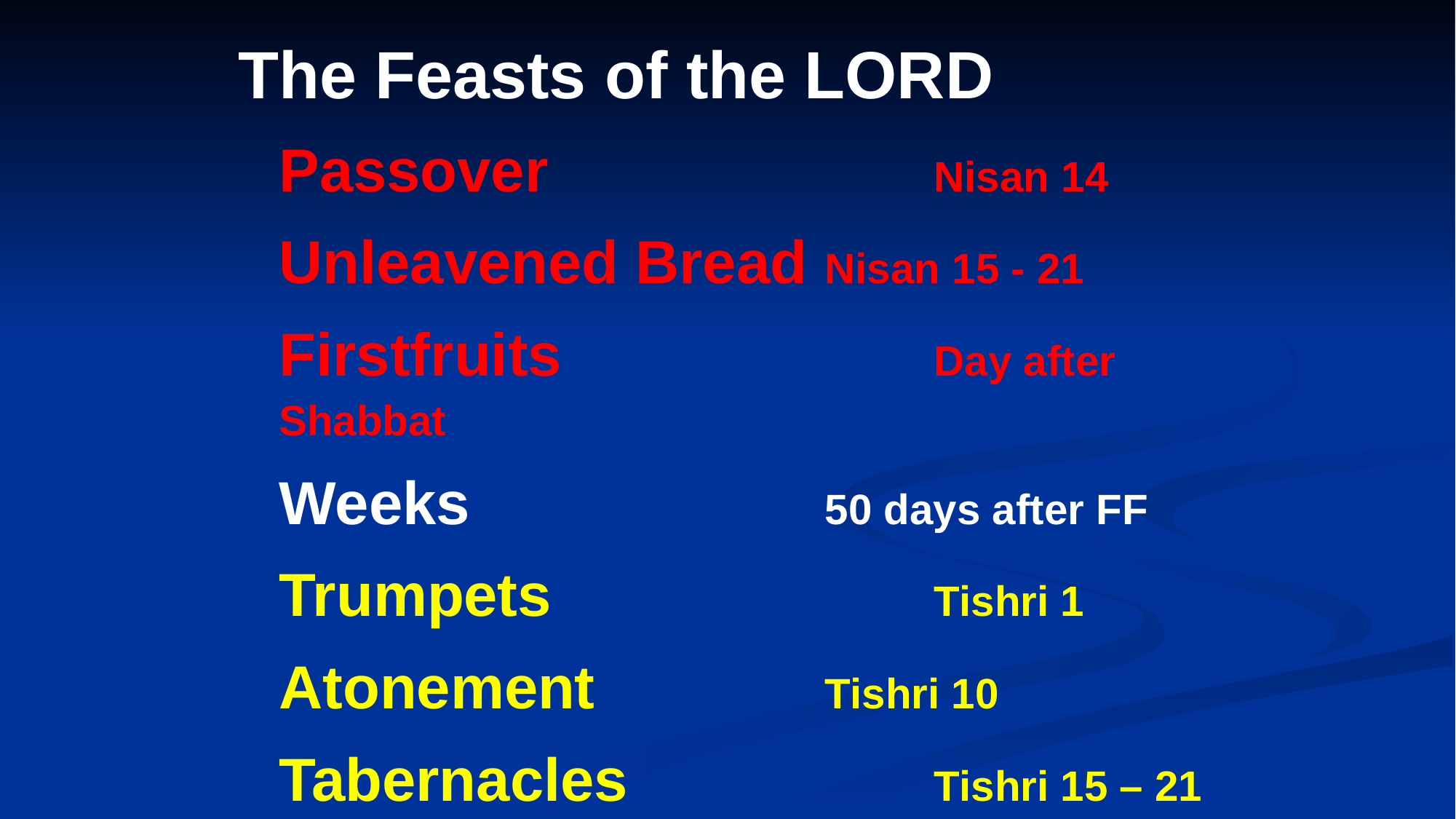

The Feasts of the LORD
	Passover				Nisan 14
	Unleavened Bread	Nisan 15 - 21
	Firstfruits				Day after Shabbat
	Weeks				50 days after FF
	Trumpets				Tishri 1
	Atonement			Tishri 10
	Tabernacles			Tishri 15 – 21